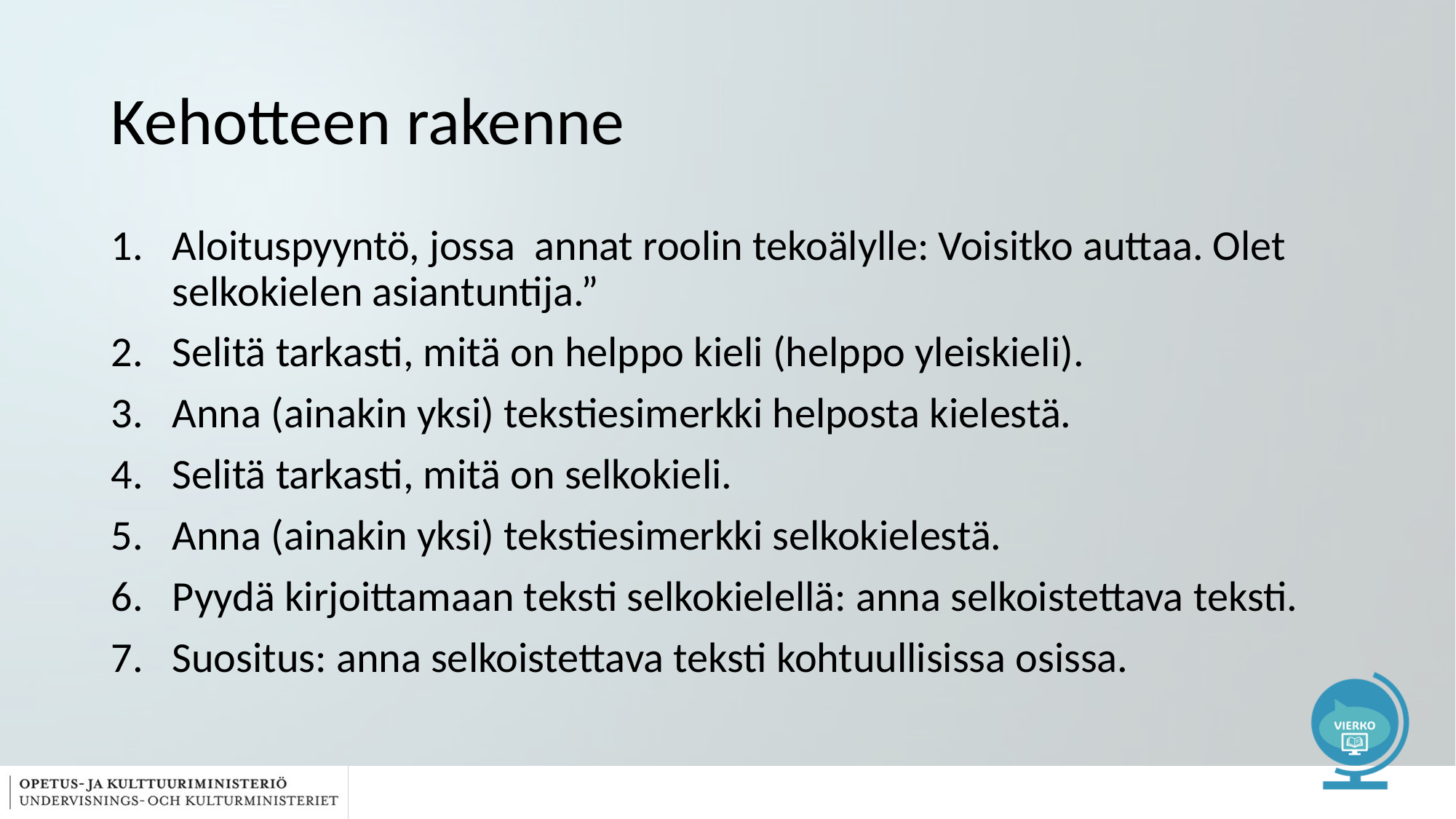

# Kehotteen rakenne
Aloituspyyntö, jossa  annat roolin tekoälylle: Voisitko auttaa. Olet selkokielen asiantuntija.”
Selitä tarkasti, mitä on helppo kieli (helppo yleiskieli).
Anna (ainakin yksi) tekstiesimerkki helposta kielestä.
Selitä tarkasti, mitä on selkokieli.
Anna (ainakin yksi) tekstiesimerkki selkokielestä.
Pyydä kirjoittamaan teksti selkokielellä: anna selkoistettava teksti.
Suositus: anna selkoistettava teksti kohtuullisissa osissa.